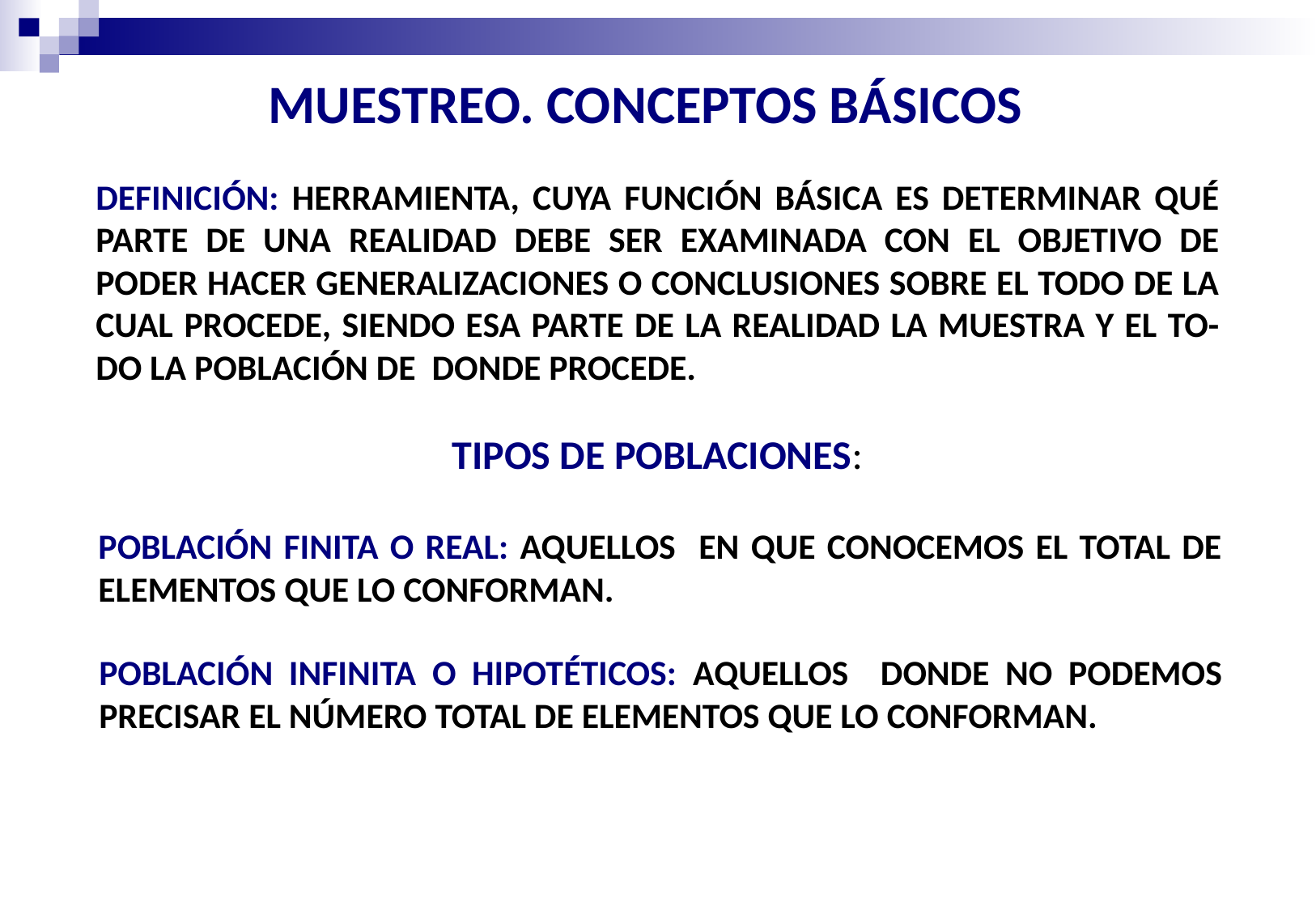

MUESTREO. CONCEPTOS BÁSICOS
DEFINICIÓN: HERRAMIENTA, CUYA FUNCIÓN BÁSICA ES DETERMINAR QUÉ PARTE DE UNA REALIDAD DEBE SER EXAMINADA CON EL OBJETIVO DE PODER HACER GENERALIZACIONES O CONCLUSIONES SOBRE EL TODO DE LA CUAL PROCEDE, SIENDO ESA PARTE DE LA REALIDAD LA MUESTRA Y EL TO-DO LA POBLACIÓN DE  DONDE PROCEDE.
TIPOS DE POBLACIONES:
POBLACIÓN FINITA O REAL: AQUELLOS  EN QUE CONOCEMOS EL TOTAL DE ELEMENTOS QUE LO CONFORMAN.
POBLACIÓN INFINITA O HIPOTÉTICOS: AQUELLOS  DONDE NO PODEMOS PRECISAR EL NÚMERO TOTAL DE ELEMENTOS QUE LO CONFORMAN.